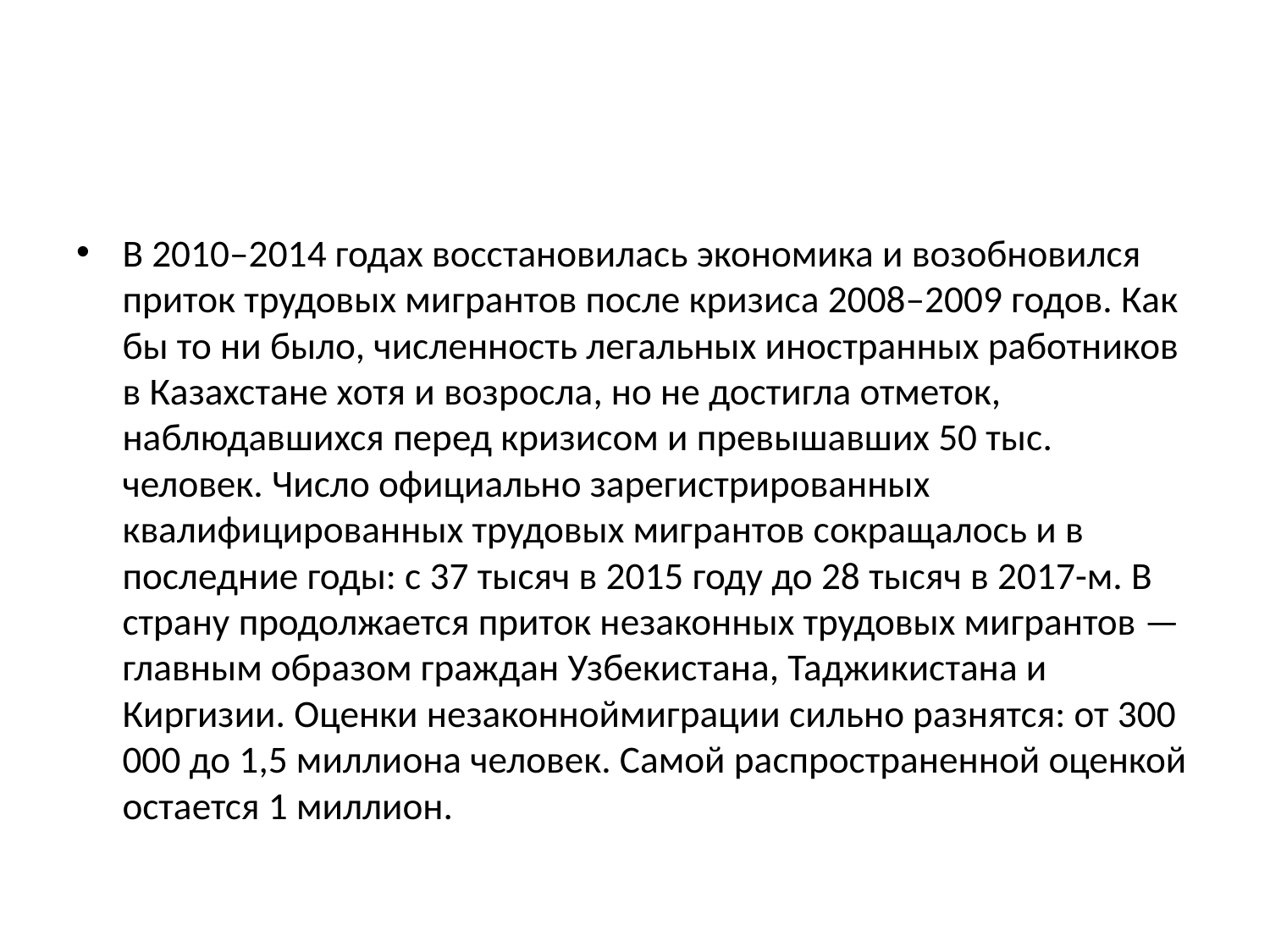

#
В 2010–2014 годах восстановилась экономика и возобновился приток трудовых мигрантов после кризиса 2008–2009 годов. Как бы то ни было, численность легальных иностранных работников в Казахстане хотя и возросла, но не достигла отметок, наблюдавшихся перед кризисом и превышавших 50 тыс. человек. Число официально зарегистрированных квалифицированных трудовых мигрантов сокращалось и в последние годы: с 37 тысяч в 2015 году до 28 тысяч в 2017-м. В страну продолжается приток незаконных трудовых мигрантов — главным образом граждан Узбекистана, Таджикистана и Киргизии. Оценки незаконноймиграции сильно разнятся: от 300 000 до 1,5 миллиона человек. Самой распространенной оценкой остается 1 миллион.